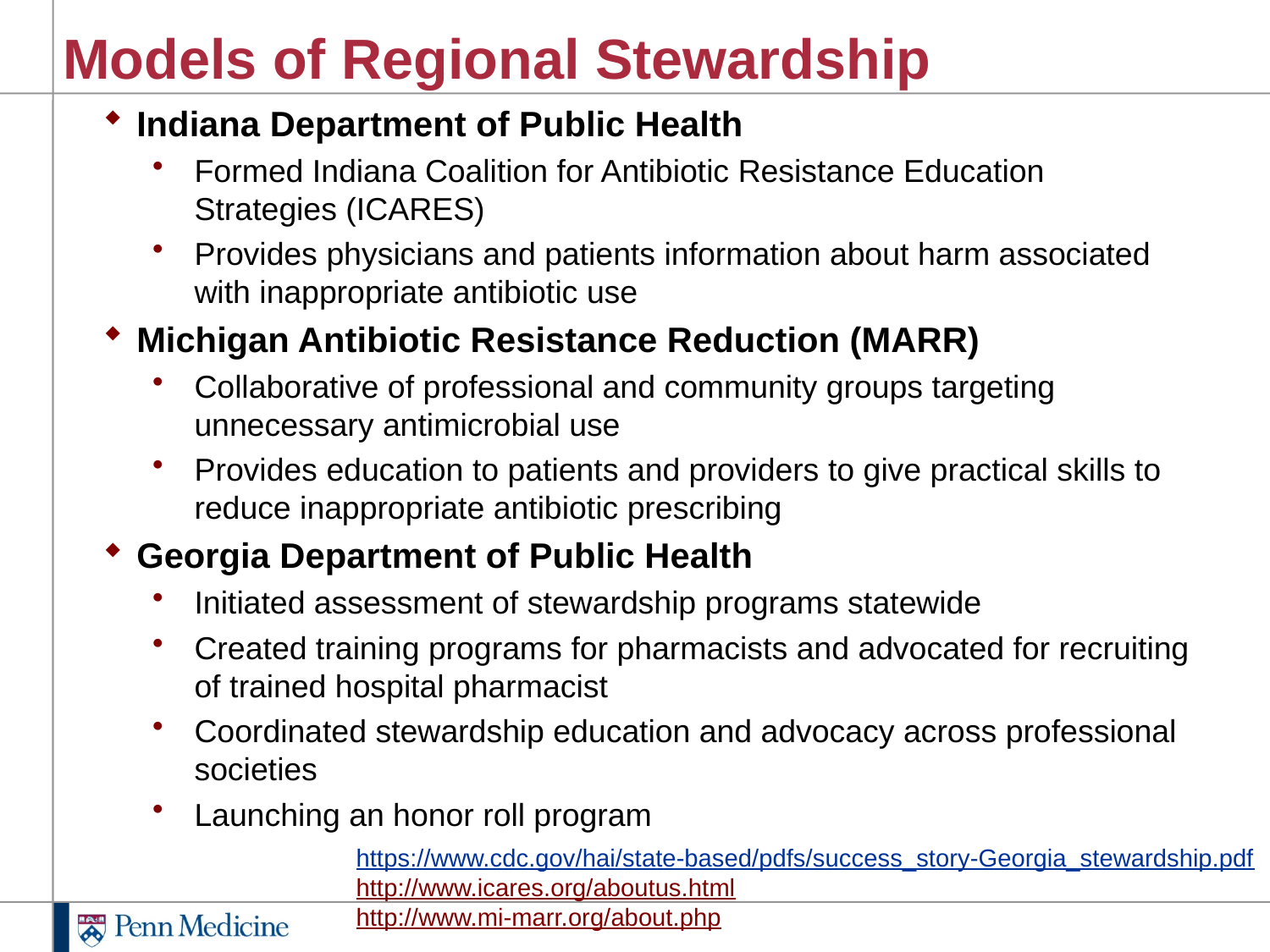

# Models of Regional Stewardship
Indiana Department of Public Health
Formed Indiana Coalition for Antibiotic Resistance Education Strategies (ICARES)
Provides physicians and patients information about harm associated with inappropriate antibiotic use
Michigan Antibiotic Resistance Reduction (MARR)
Collaborative of professional and community groups targeting unnecessary antimicrobial use
Provides education to patients and providers to give practical skills to reduce inappropriate antibiotic prescribing
Georgia Department of Public Health
Initiated assessment of stewardship programs statewide
Created training programs for pharmacists and advocated for recruiting of trained hospital pharmacist
Coordinated stewardship education and advocacy across professional societies
Launching an honor roll program

https://www.cdc.gov/hai/state-based/pdfs/success_story-Georgia_stewardship.pdf
http://www.icares.org/aboutus.html
http://www.mi-marr.org/about.php